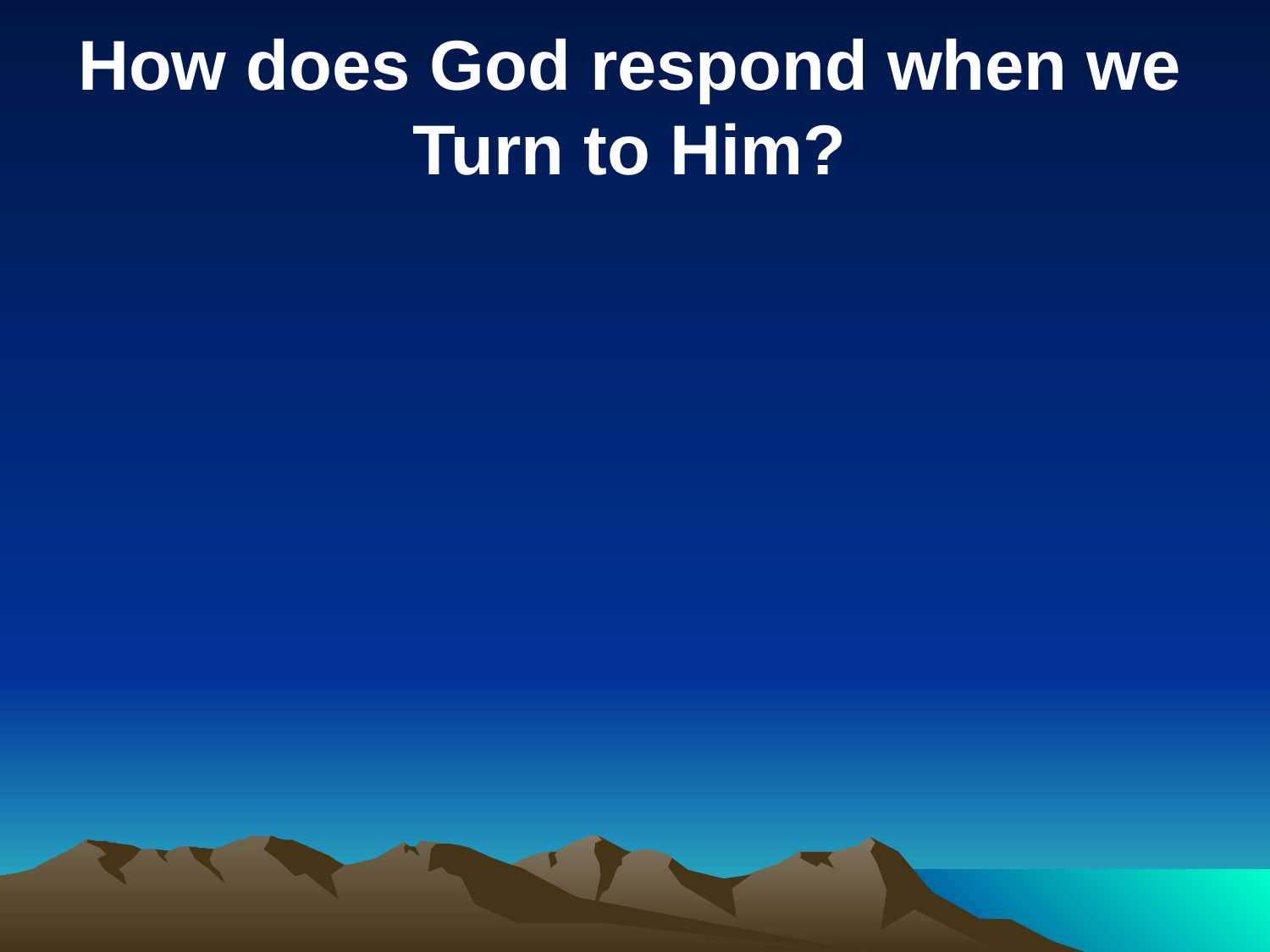

How does God respond when we Turn to Him?